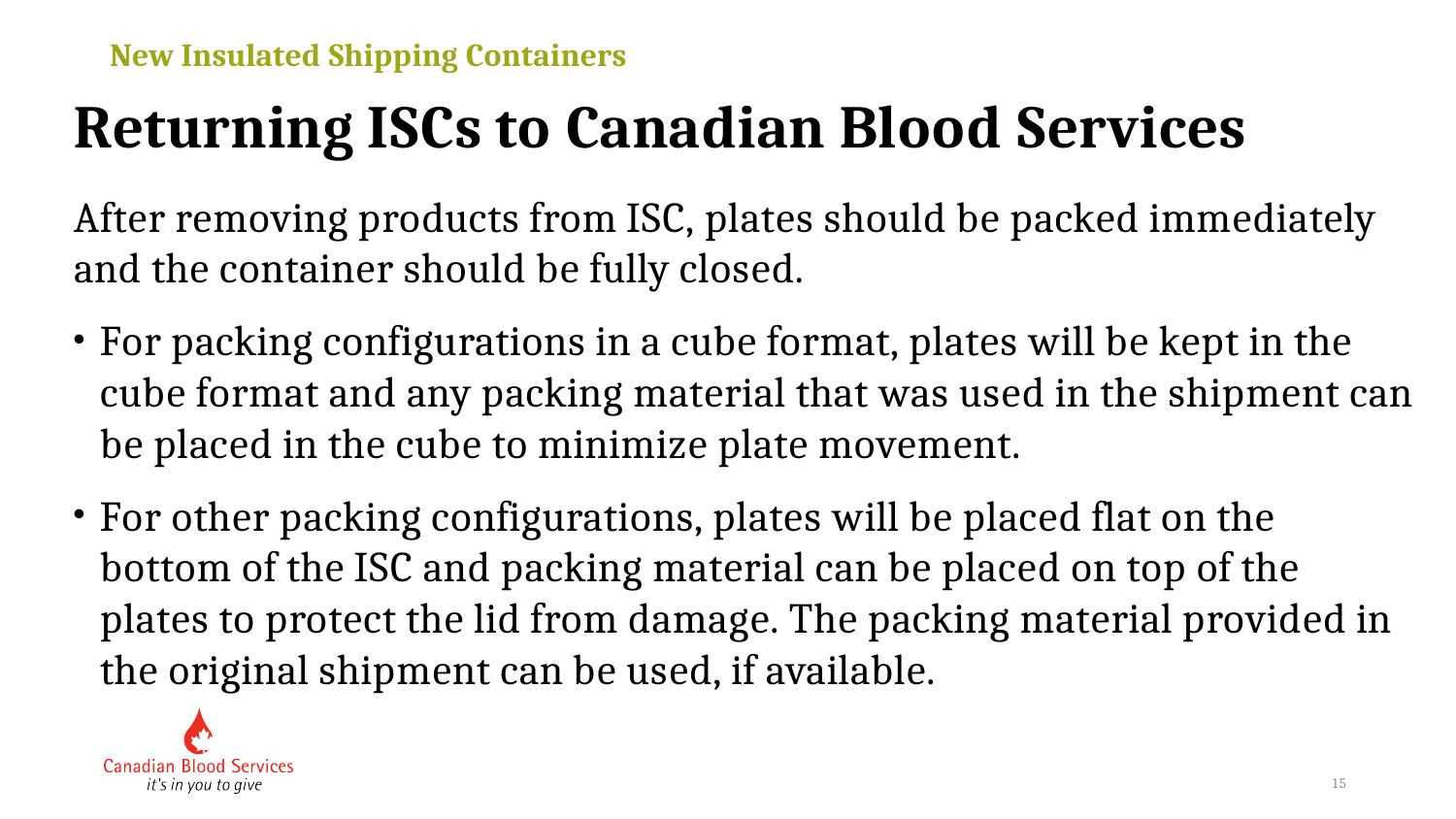

New Insulated Shipping Containers

# Returning ISCs to Canadian Blood Services
After removing products from ISC, plates should be packed immediately and the container should be fully closed.
For packing configurations in a cube format, plates will be kept in the cube format and any packing material that was used in the shipment can be placed in the cube to minimize plate movement.
For other packing configurations, plates will be placed flat on the bottom of the ISC and packing material can be placed on top of the plates to protect the lid from damage. The packing material provided in the original shipment can be used, if available.

15